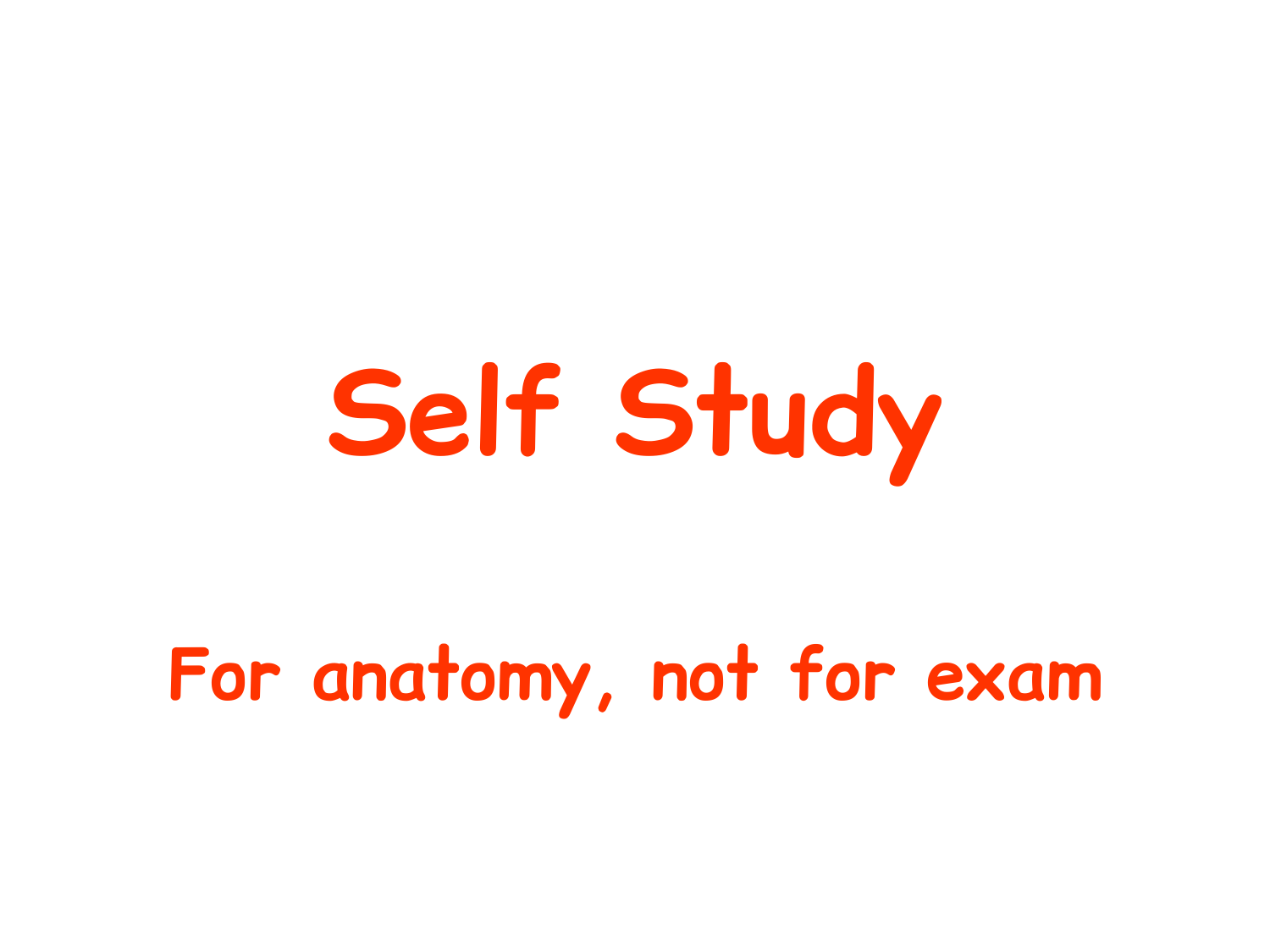

# Self Study
For anatomy, not for exam